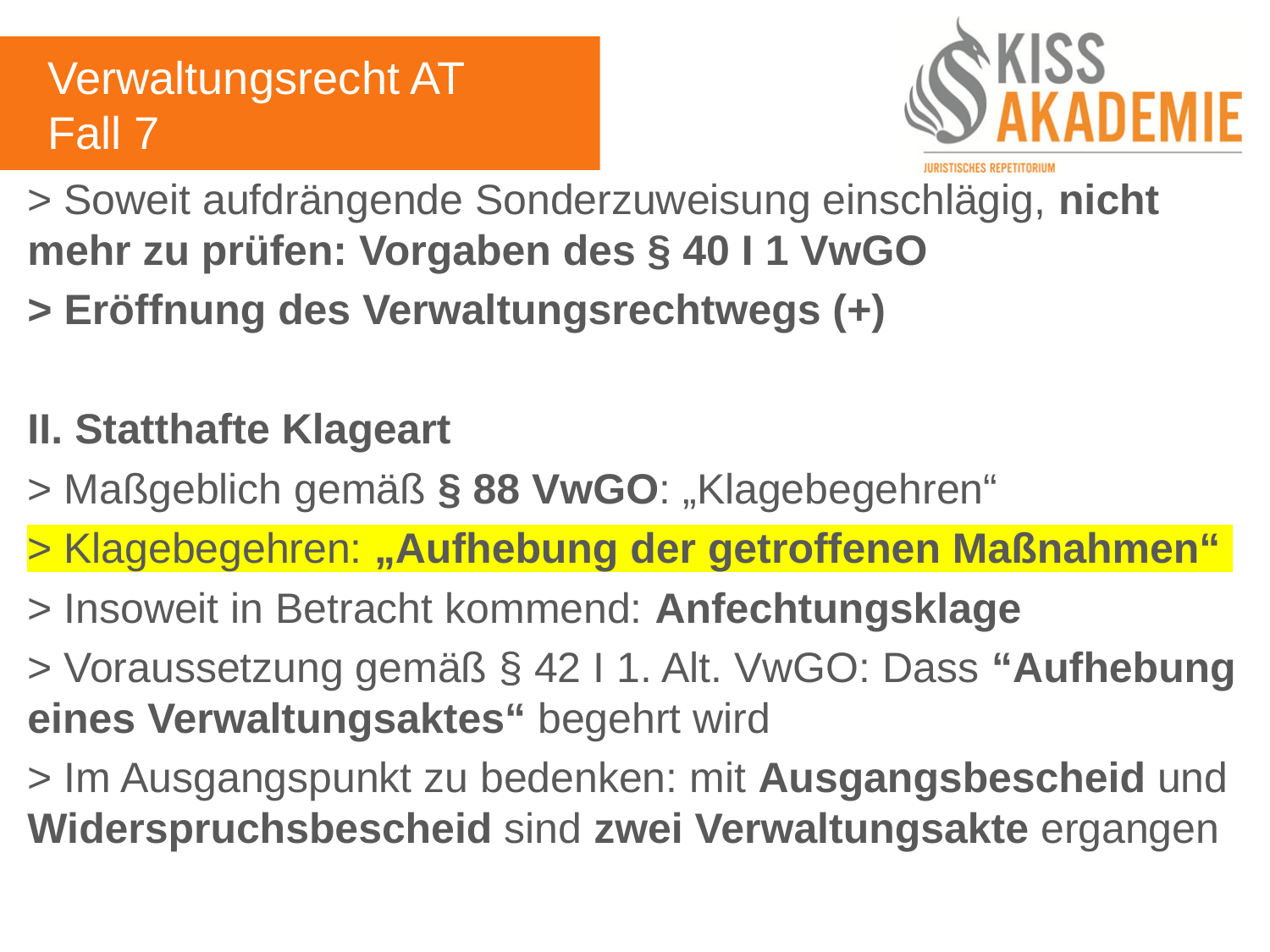

Verwaltungsrecht AT
Fall 7
> Soweit aufdrängende Sonderzuweisung einschlägig, nicht mehr zu prüfen: Vorgaben des § 40 I 1 VwGO
> Eröffnung des Verwaltungsrechtwegs (+)

II. Statthafte Klageart
> Maßgeblich gemäß § 88 VwGO: „Klagebegehren“
> Klagebegehren: „Aufhebung der getroffenen Maßnahmen“
> Insoweit in Betracht kommend: Anfechtungsklage
> Voraussetzung gemäß § 42 I 1. Alt. VwGO: Dass “Aufhebung eines Verwaltungsaktes“ begehrt wird
> Im Ausgangspunkt zu bedenken: mit Ausgangsbescheid und Widerspruchsbescheid sind zwei Verwaltungsakte ergangen